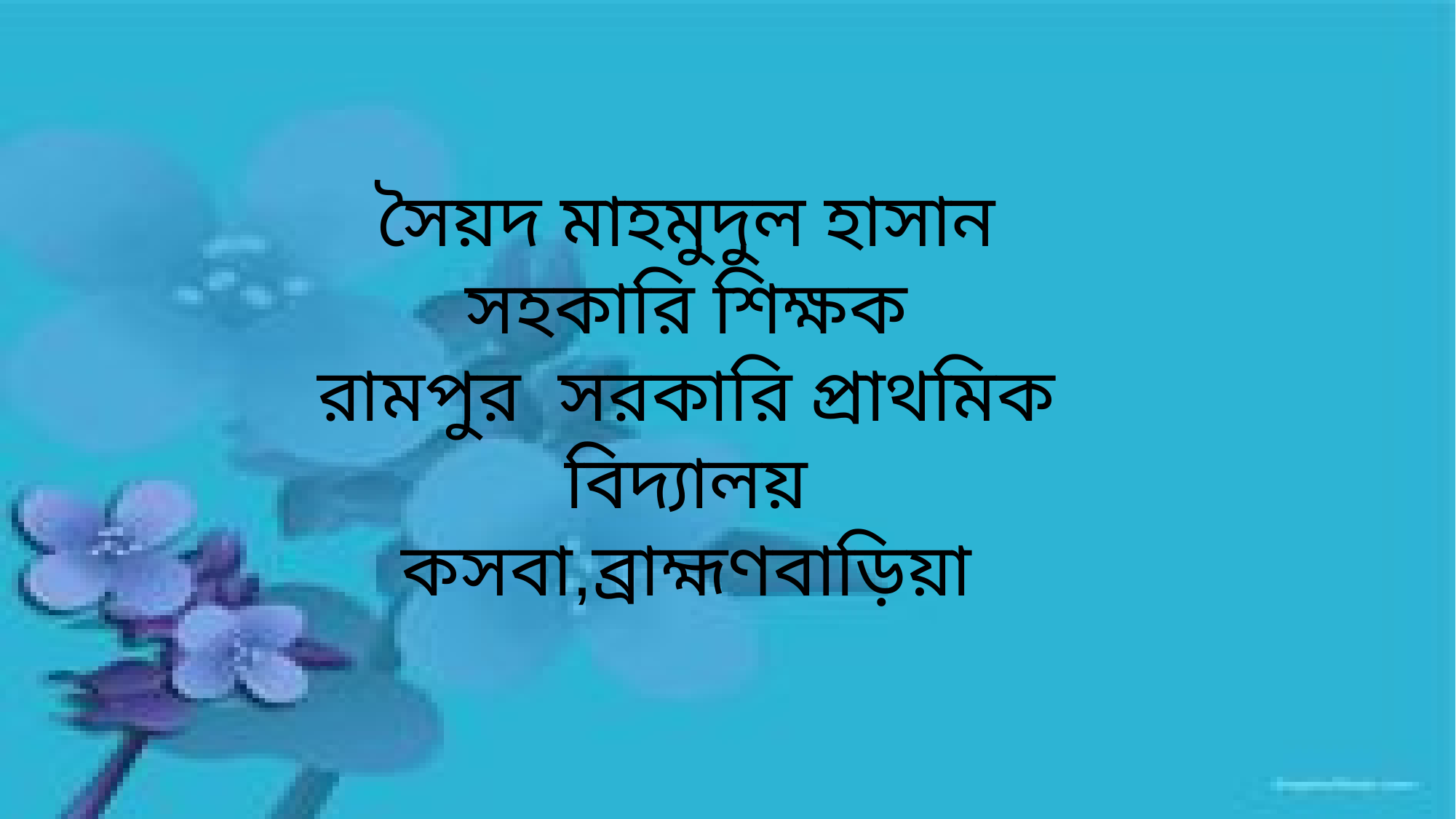

সৈয়দ মাহমুদুল হাসান
সহকারি শিক্ষক
রামপুর  সরকারি প্রাথমিক বিদ্যালয়
কসবা,ব্রাহ্মণবাড়িয়া